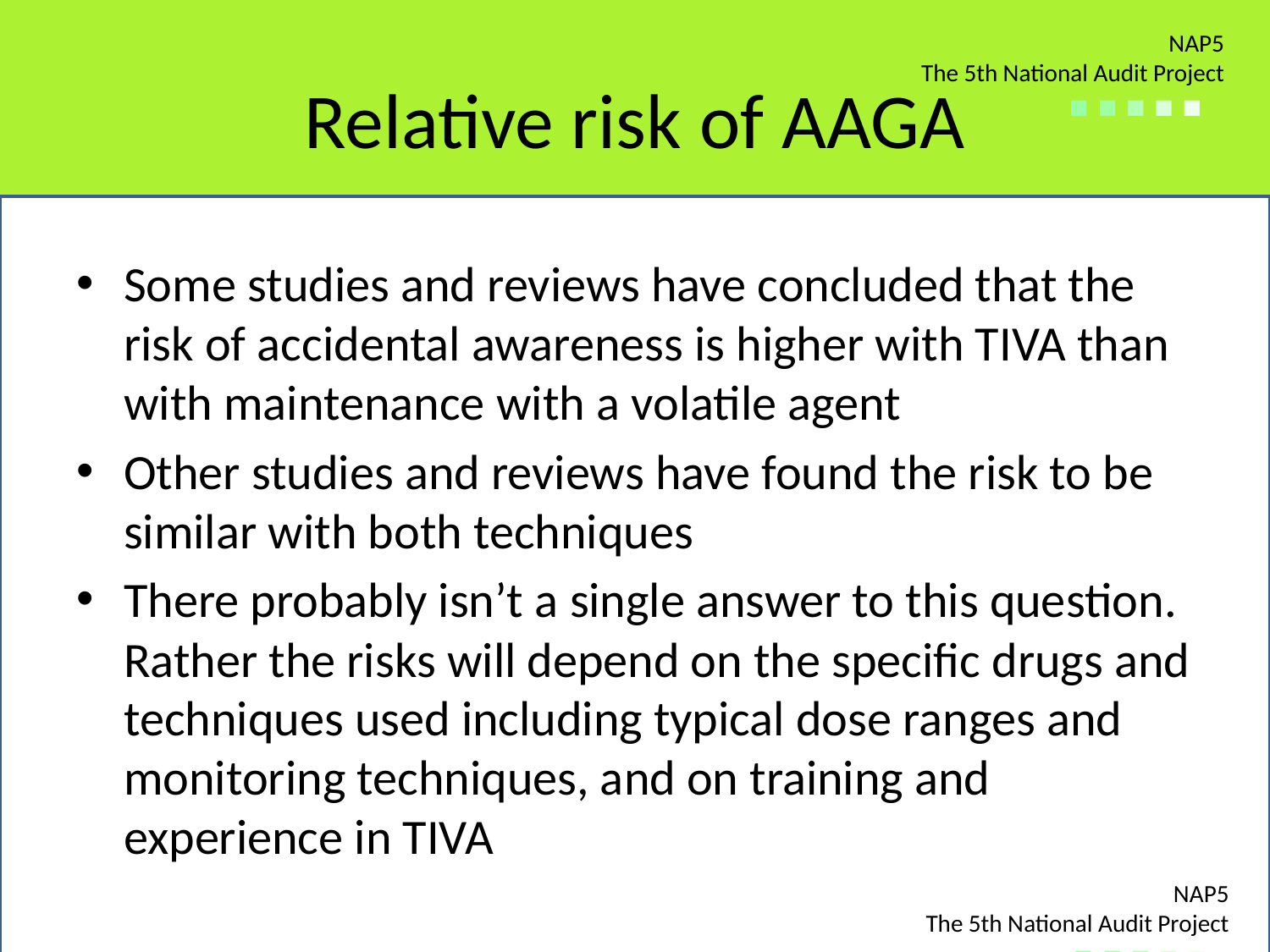

# Relative risk of AAGA
Some studies and reviews have concluded that the risk of accidental awareness is higher with TIVA than with maintenance with a volatile agent
Other studies and reviews have found the risk to be similar with both techniques
There probably isn’t a single answer to this question. Rather the risks will depend on the specific drugs and techniques used including typical dose ranges and monitoring techniques, and on training and experience in TIVA